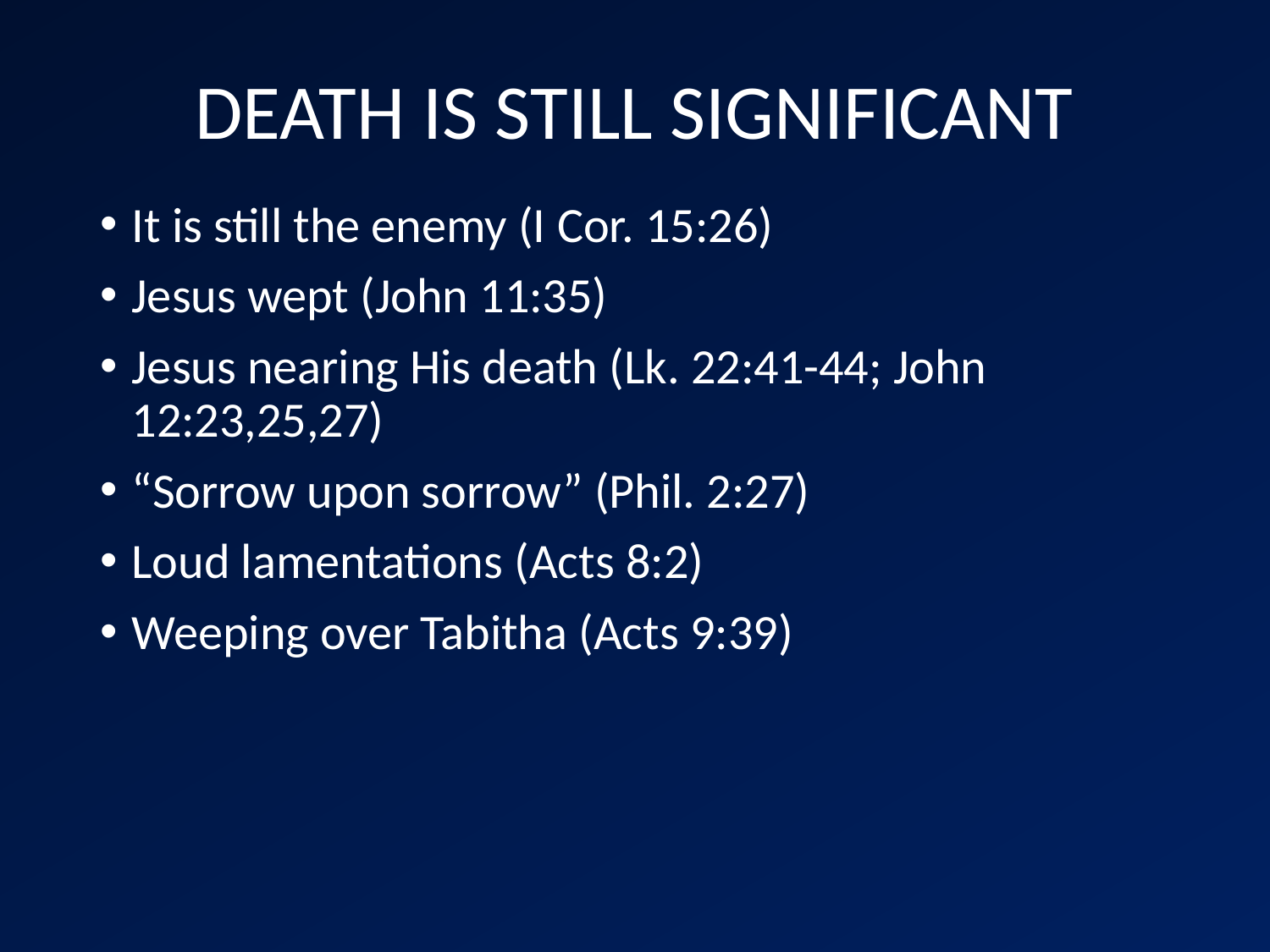

# DEATH IS STILL SIGNIFICANT
It is still the enemy (I Cor. 15:26)
Jesus wept (John 11:35)
Jesus nearing His death (Lk. 22:41-44; John 12:23,25,27)
“Sorrow upon sorrow” (Phil. 2:27)
Loud lamentations (Acts 8:2)
Weeping over Tabitha (Acts 9:39)